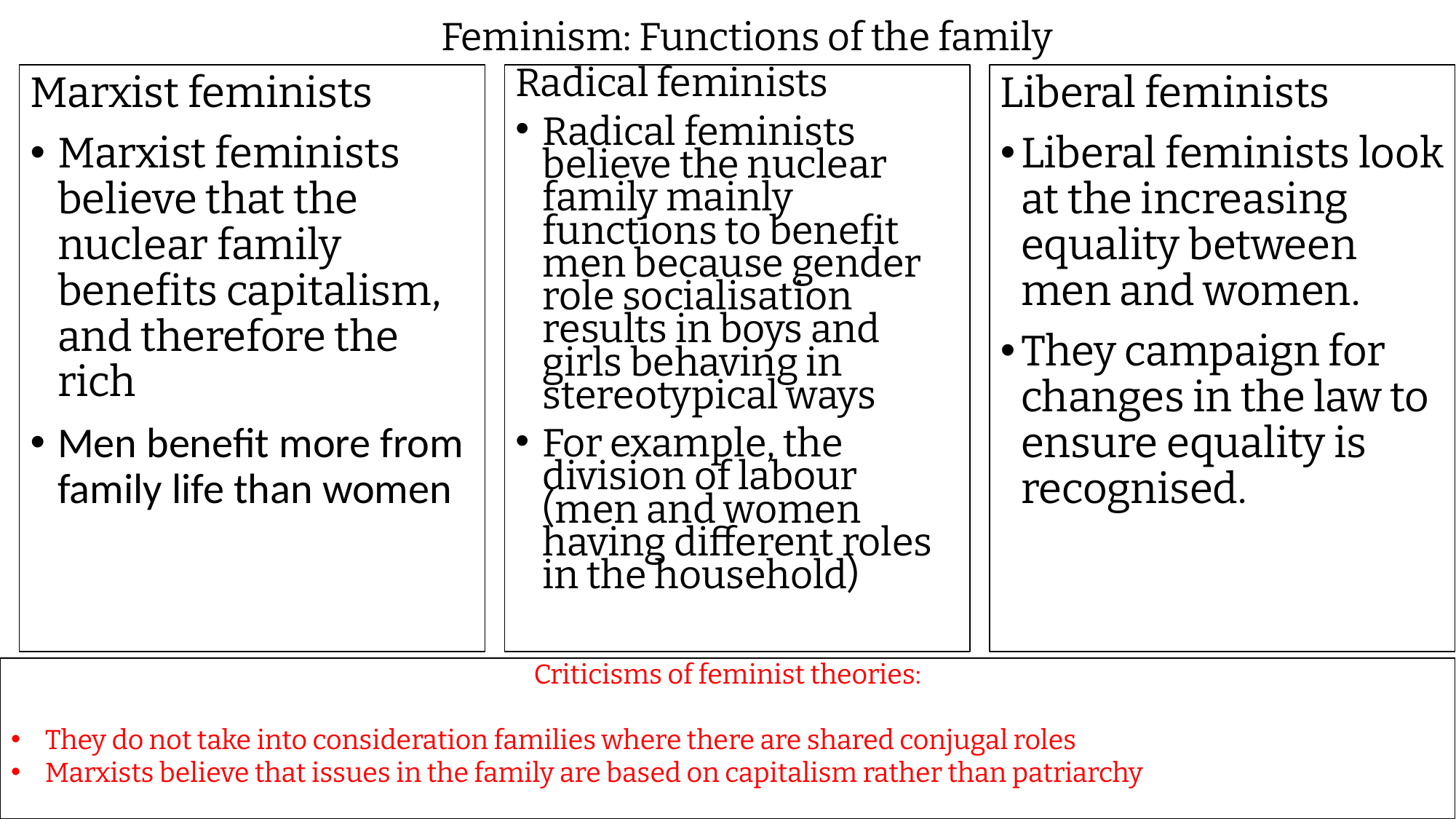

# Feminism: Functions of the family
Marxist feminists
Marxist feminists believe that the nuclear family benefits capitalism, and therefore the rich
Men benefit more from family life than women

Radical feminists
Radical feminists believe the nuclear family mainly functions to benefit men because gender role socialisation results in boys and girls behaving in stereotypical ways
For example, the division of labour (men and women having different roles in the household)

Liberal feminists
Liberal feminists look at the increasing equality between men and women.
They campaign for changes in the law to ensure equality is recognised.

Criticisms of feminist theories:

They do not take into consideration families where there are shared conjugal roles
Marxists believe that issues in the family are based on capitalism rather than patriarchy